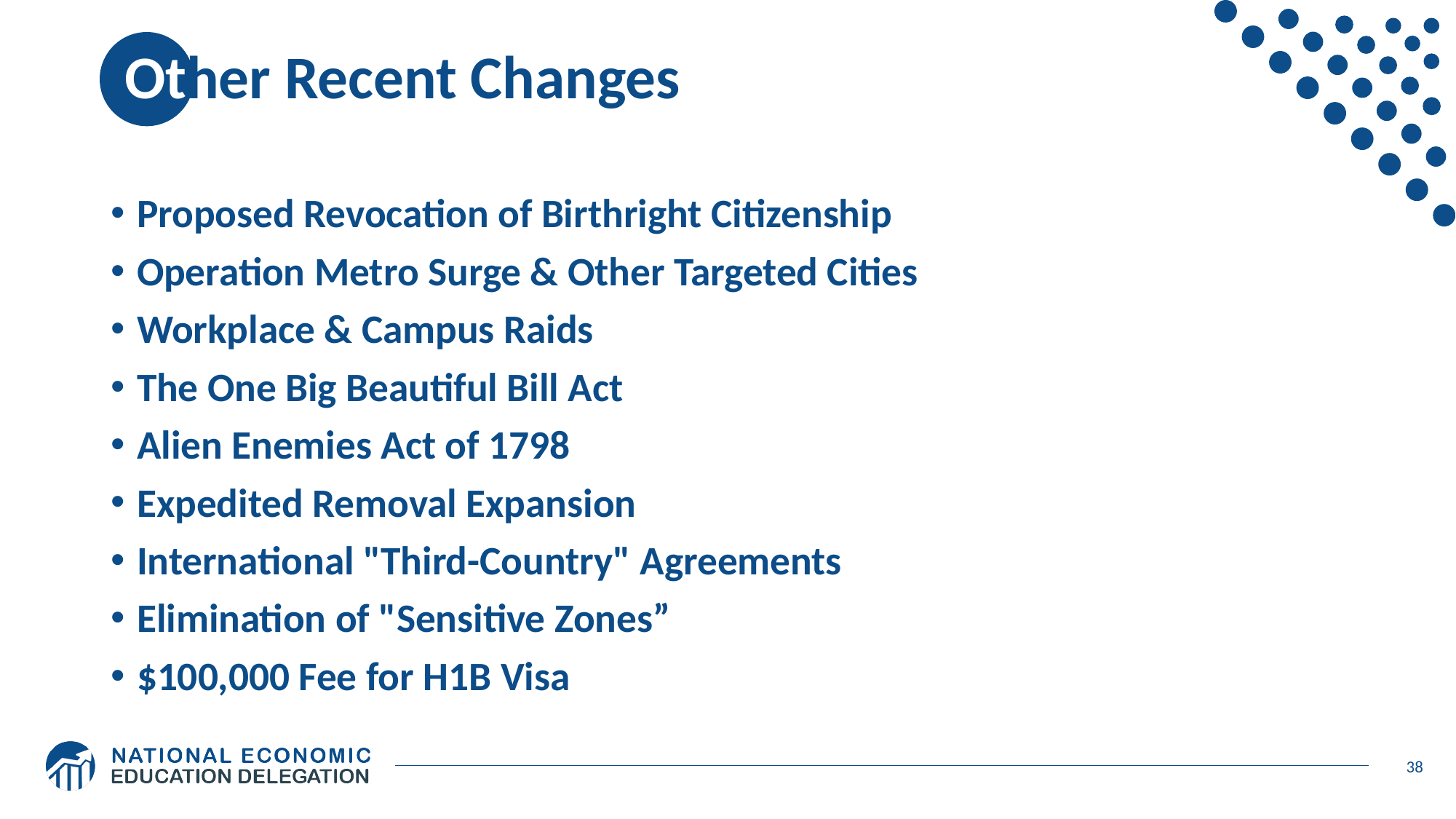

# Other Recent Changes
Proposed Revocation of Birthright Citizenship
Operation Metro Surge & Other Targeted Cities
Workplace & Campus Raids
The One Big Beautiful Bill Act
Alien Enemies Act of 1798
Expedited Removal Expansion
International "Third-Country" Agreements
Elimination of "Sensitive Zones”
$100,000 Fee for H1B Visa

38